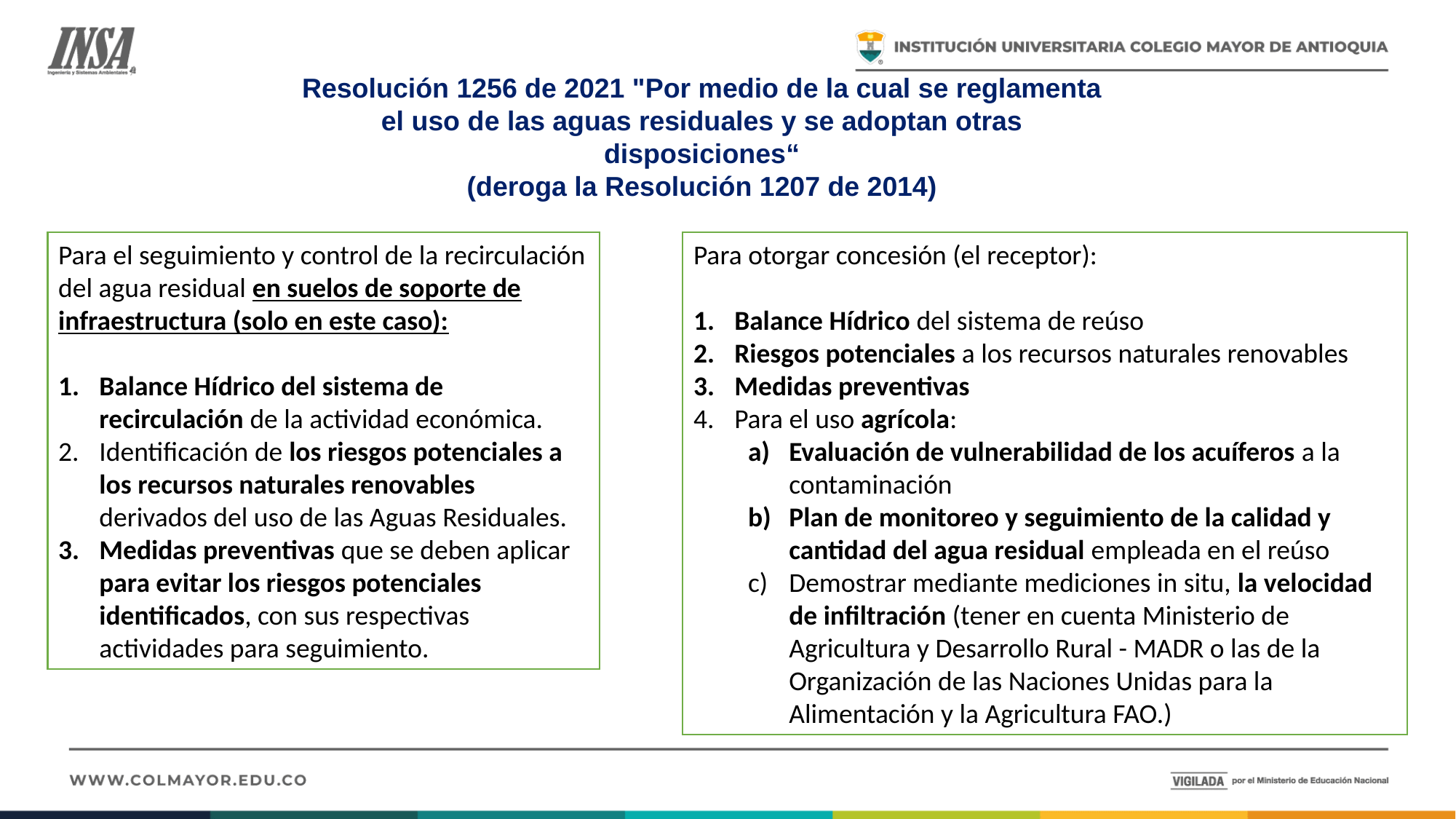

Resolución 1256 de 2021 "Por medio de la cual se reglamenta el uso de las aguas residuales y se adoptan otras disposiciones“
(deroga la Resolución 1207 de 2014)
Para el seguimiento y control de la recirculación del agua residual en suelos de soporte de infraestructura (solo en este caso):

Balance Hídrico del sistema de recirculación de la actividad económica.
Identificación de los riesgos potenciales a los recursos naturales renovables derivados del uso de las Aguas Residuales.
Medidas preventivas que se deben aplicar para evitar los riesgos potenciales identificados, con sus respectivas actividades para seguimiento.
Para otorgar concesión (el receptor):

Balance Hídrico del sistema de reúso
Riesgos potenciales a los recursos naturales renovables
Medidas preventivas
Para el uso agrícola:
Evaluación de vulnerabilidad de los acuíferos a la contaminación
Plan de monitoreo y seguimiento de la calidad y cantidad del agua residual empleada en el reúso
Demostrar mediante mediciones in situ, la velocidad de infiltración (tener en cuenta Ministerio de Agricultura y Desarrollo Rural - MADR o las de la Organización de las Naciones Unidas para la Alimentación y la Agricultura FAO.)